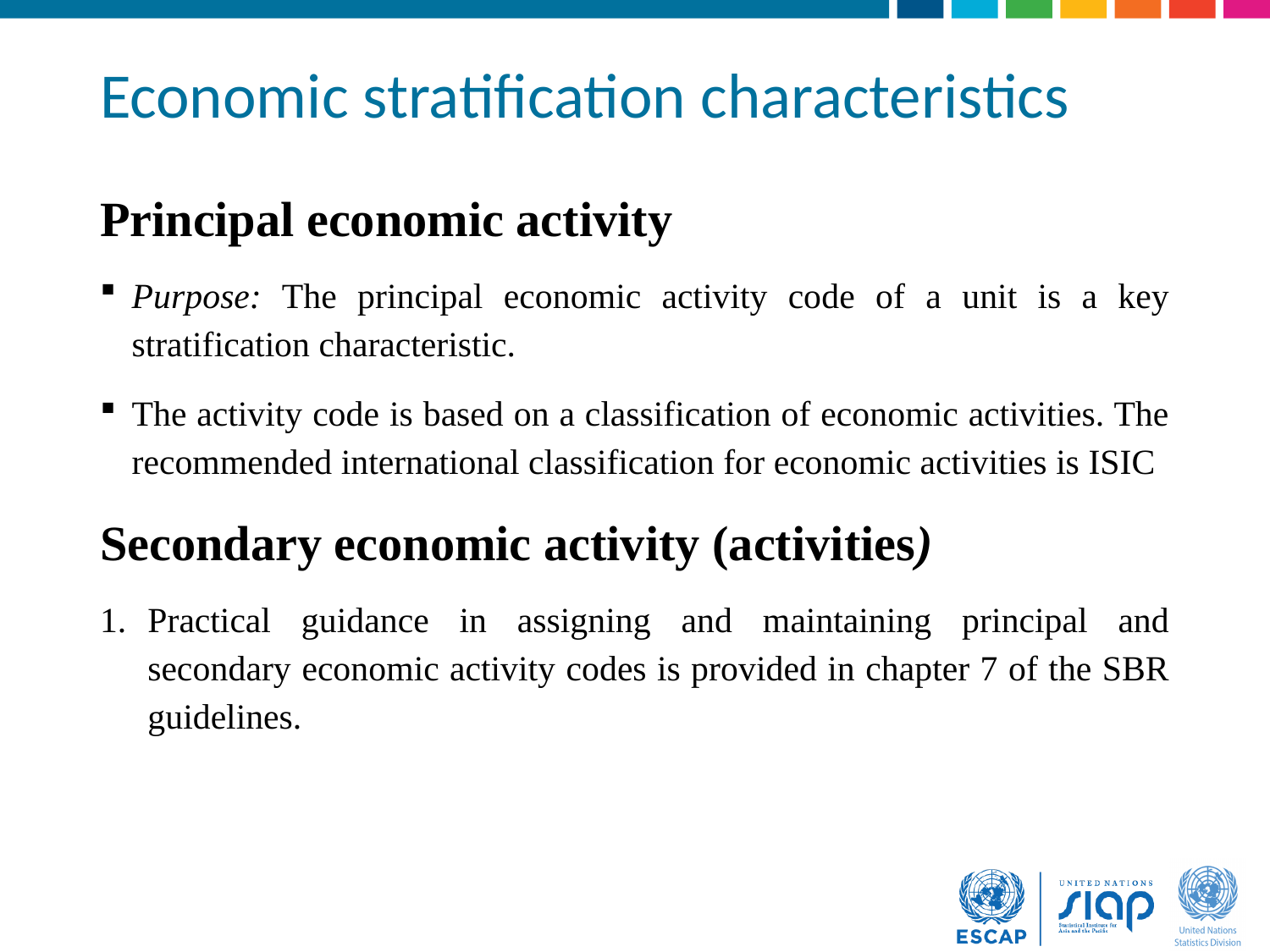

# Economic stratification characteristics
Principal economic activity
Purpose: The principal economic activity code of a unit is a key stratification characteristic.
The activity code is based on a classification of economic activities. The recommended international classification for economic activities is ISIC
Secondary economic activity (activities)
Practical guidance in assigning and maintaining principal and secondary economic activity codes is provided in chapter 7 of the SBR guidelines.